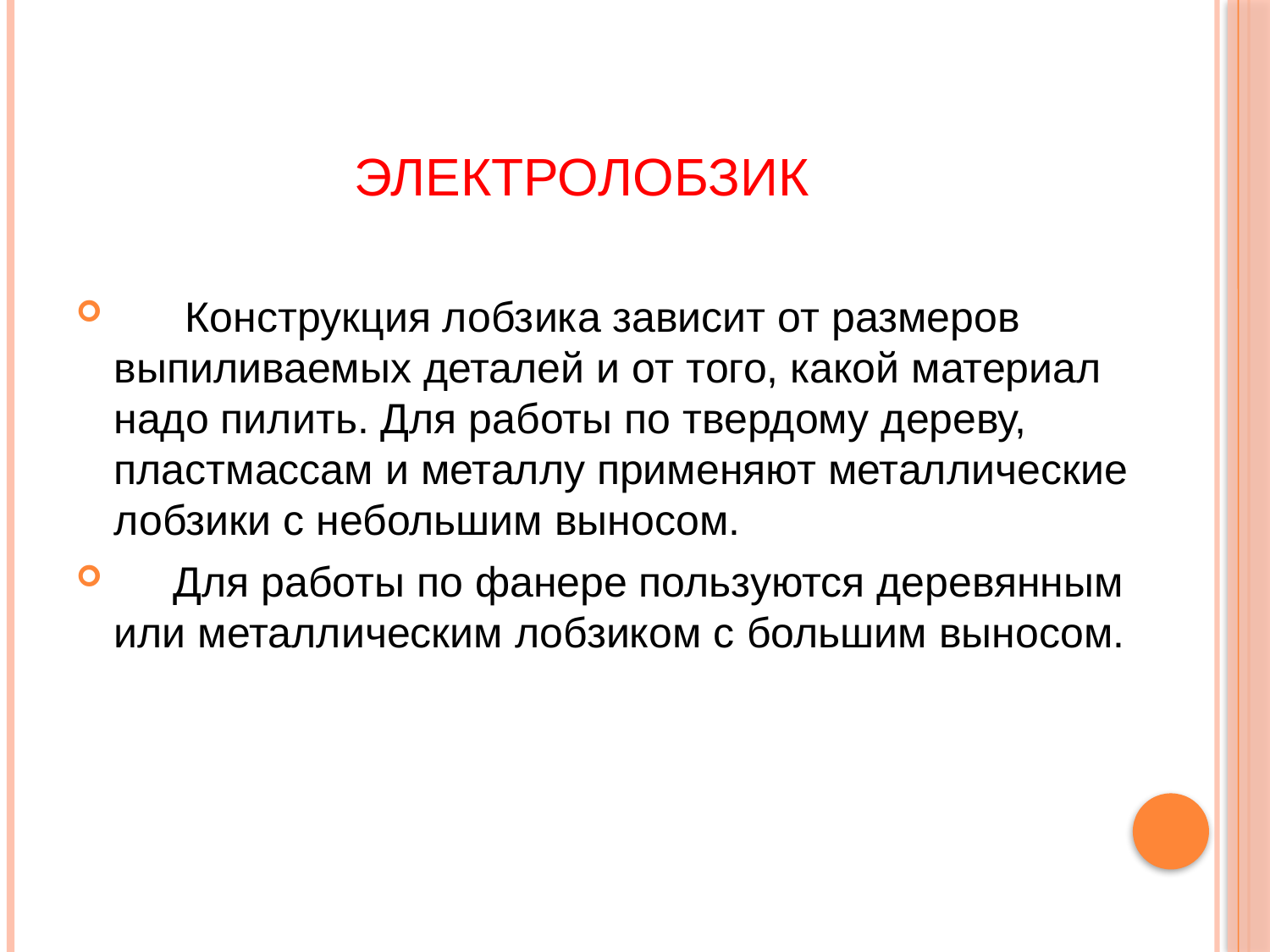

# Электролобзик

      Конструкция лобзика зависит от размеров выпиливаемых деталей и от того, какой материал надо пилить. Для работы по твердому дереву, пластмассам и металлу применяют металлические лобзики с небольшим выносом.
     Для работы по фанере пользуются деревянным или металлическим лобзиком с большим выносом.